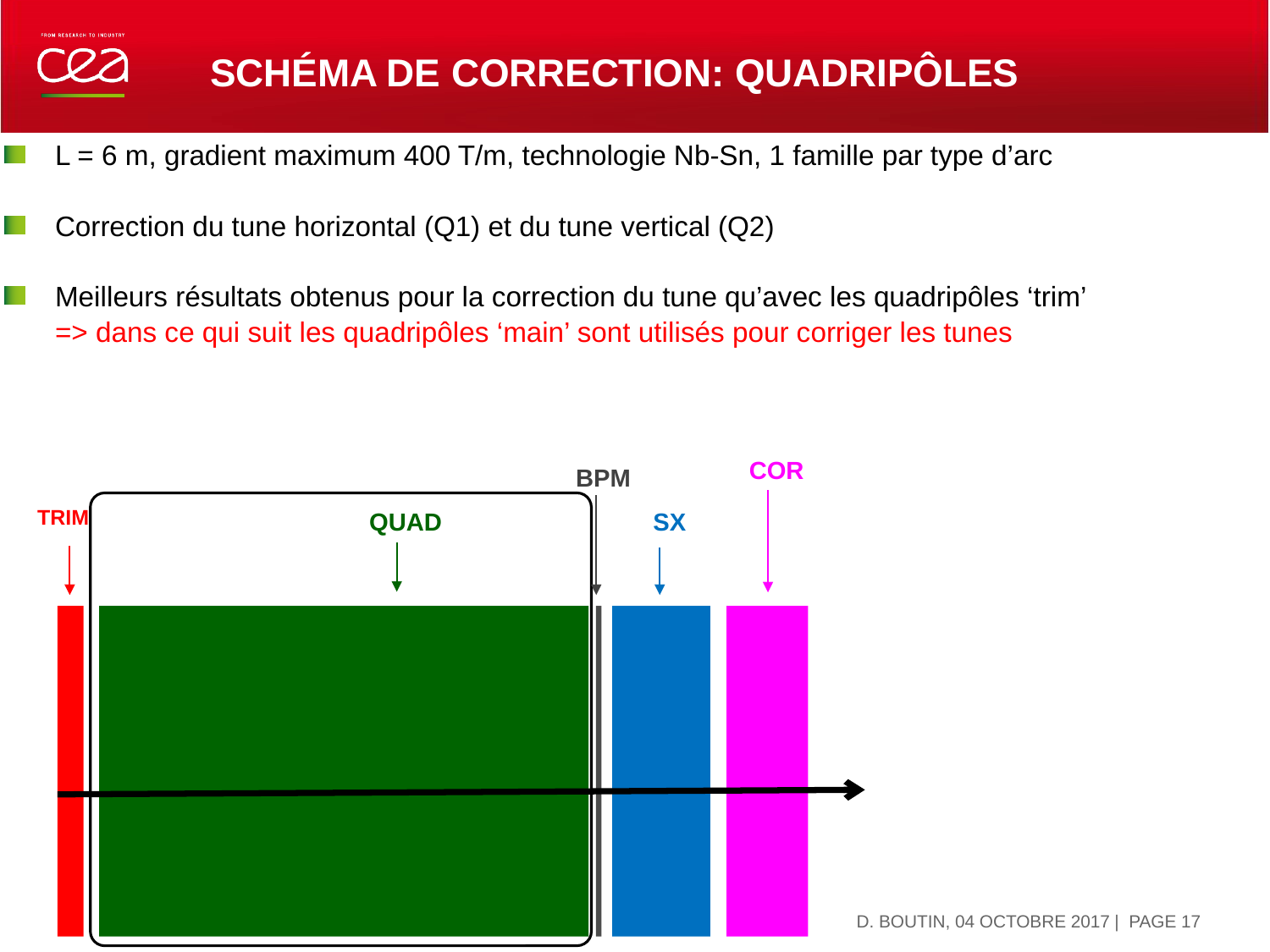

# Schéma de Correction: QUADRiPôLES
L = 6 m, gradient maximum 400 T/m, technologie Nb-Sn, 1 famille par type d’arc

Correction du tune horizontal (Q1) et du tune vertical (Q2)

Meilleurs résultats obtenus pour la correction du tune qu’avec les quadripôles ‘trim’ => dans ce qui suit les quadripôles ‘main’ sont utilisés pour corriger les tunes

COR
BPM

TRIM
QUAD
SX

D. BOUTIN, 04 OCTOBRE 2017
|  PAGE 17